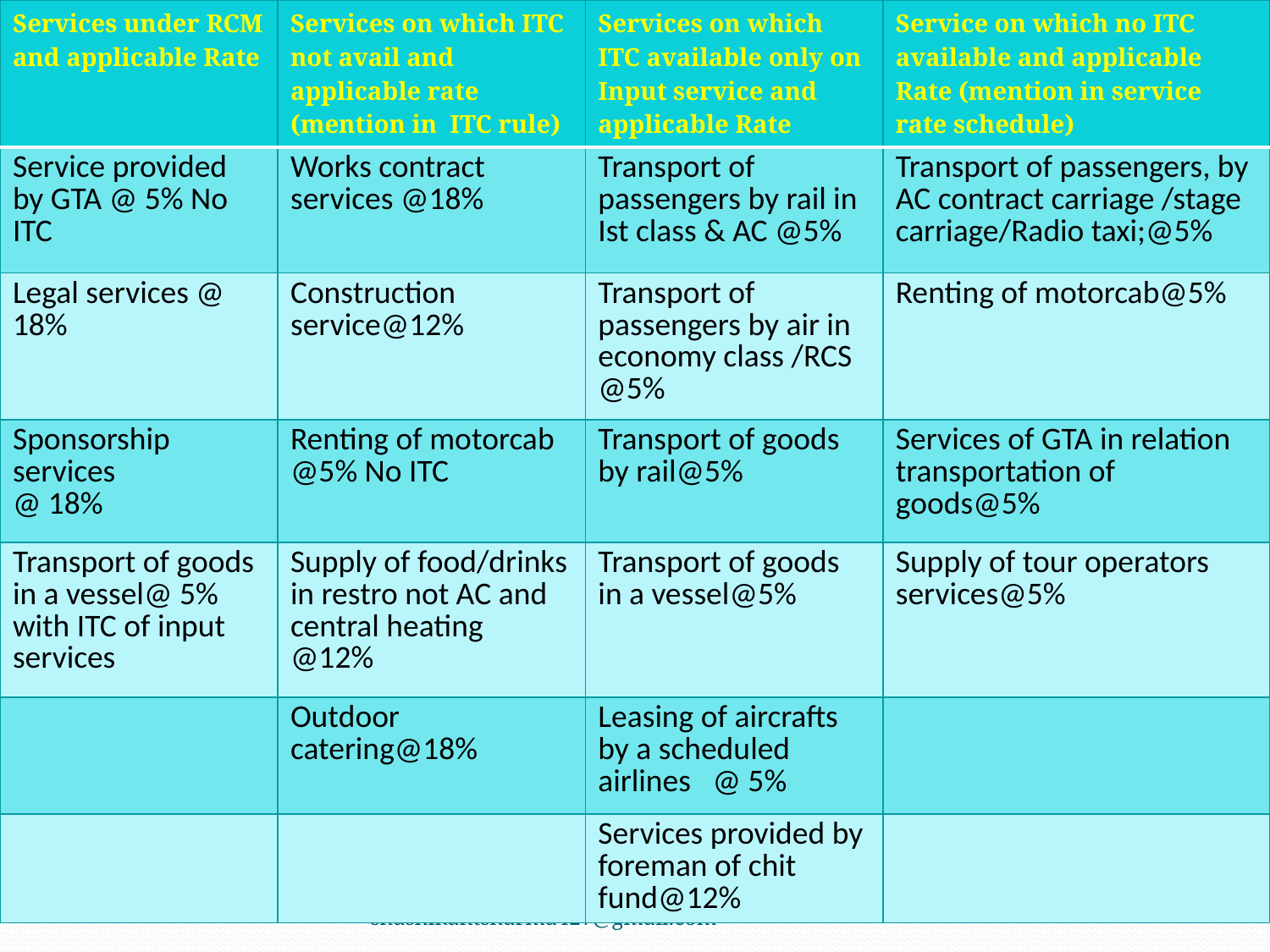

| Services under RCM and applicable Rate | Services on which ITC not avail and applicable rate (mention in ITC rule) | Services on which ITC available only on Input service and applicable Rate | Service on which no ITC available and applicable Rate (mention in service rate schedule) |
| --- | --- | --- | --- |
| Service provided by GTA @ 5% No ITC | Works contract services @18% | Transport of passengers by rail in Ist class & AC @5% | Transport of passengers, by AC contract carriage /stage carriage/Radio taxi;@5% |
| Legal services @ 18% | Construction service@12% | Transport of passengers by air in economy class /RCS @5% | Renting of motorcab@5% |
| Sponsorship services @ 18% | Renting of motorcab @5% No ITC | Transport of goods by rail@5% | Services of GTA in relation transportation of goods@5% |
| Transport of goods in a vessel@ 5% with ITC of input services | Supply of food/drinks in restro not AC and central heating @12% | Transport of goods in a vessel@5% | Supply of tour operators services@5% |
|  | Outdoor catering@18% | Leasing of aircrafts by a scheduled airlines @ 5% |  |
|  |  | Services provided by foreman of chit fund@12% |  |
#
shashikantsharma427@gmail.com